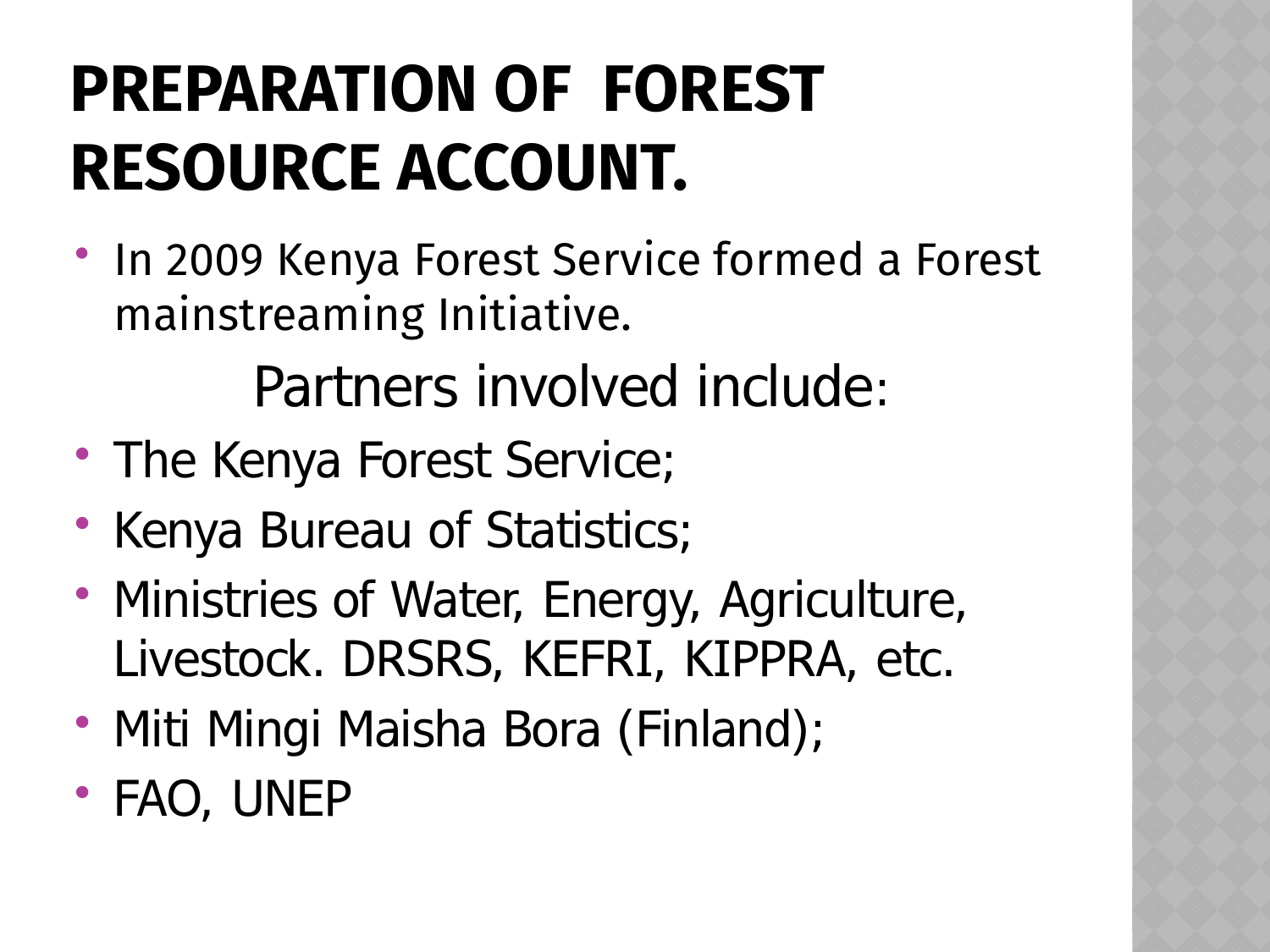

# Preparation of  forest resource account.
In 2009 Kenya Forest Service formed a Forest mainstreaming Initiative.
 Partners involved include:
The Kenya Forest Service;
Kenya Bureau of Statistics;
Ministries of Water, Energy, Agriculture, Livestock. DRSRS, KEFRI, KIPPRA, etc.
Miti Mingi Maisha Bora (Finland);
FAO, UNEP